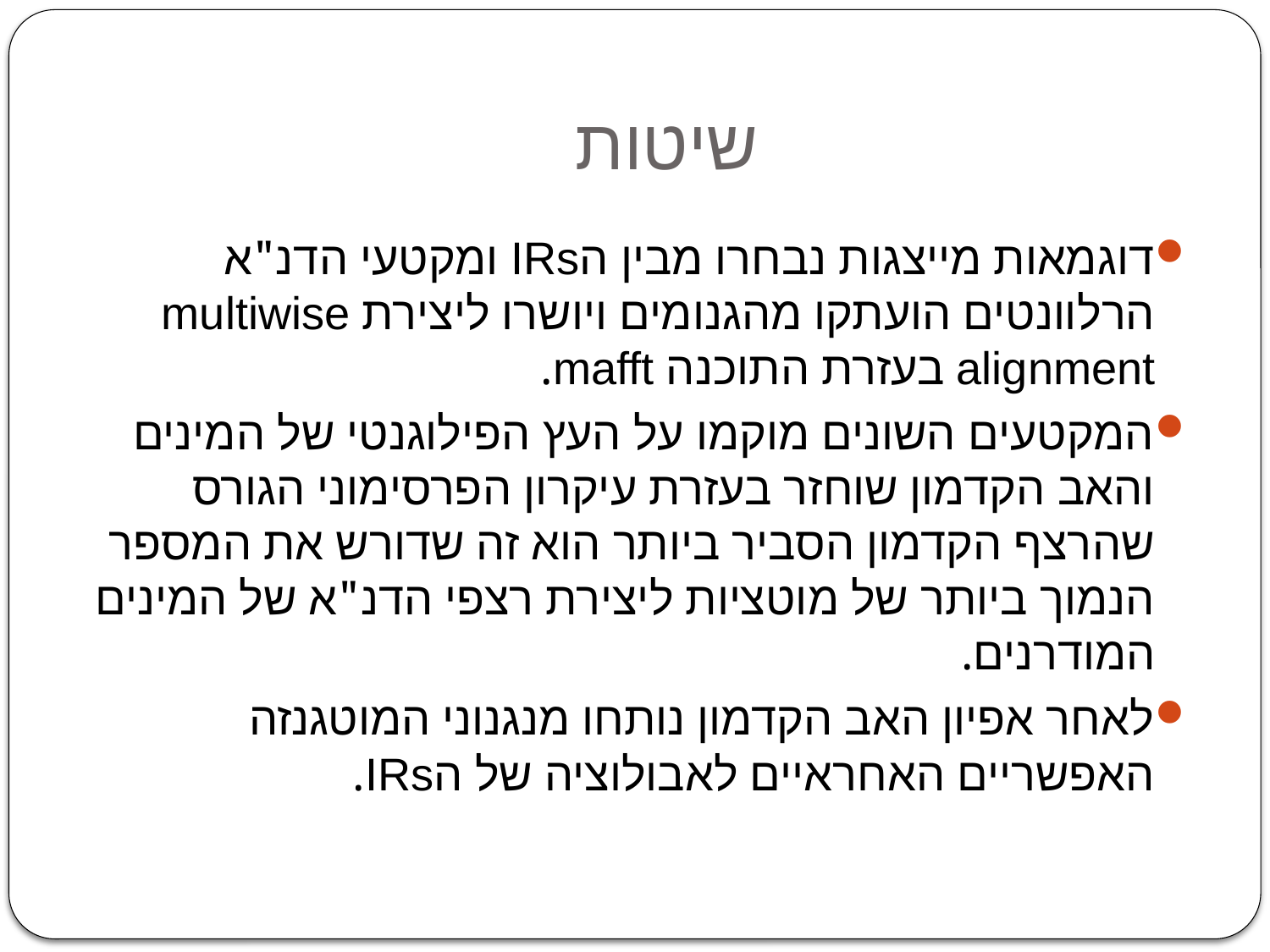

# שיטות
דוגמאות מייצגות נבחרו מבין הIRs ומקטעי הדנ"א הרלוונטים הועתקו מהגנומים ויושרו ליצירת multiwise alignment בעזרת התוכנה mafft.
המקטעים השונים מוקמו על העץ הפילוגנטי של המינים והאב הקדמון שוחזר בעזרת עיקרון הפרסימוני הגורס שהרצף הקדמון הסביר ביותר הוא זה שדורש את המספר הנמוך ביותר של מוטציות ליצירת רצפי הדנ"א של המינים המודרנים.
לאחר אפיון האב הקדמון נותחו מנגנוני המוטגנזה האפשריים האחראיים לאבולוציה של הIRs.